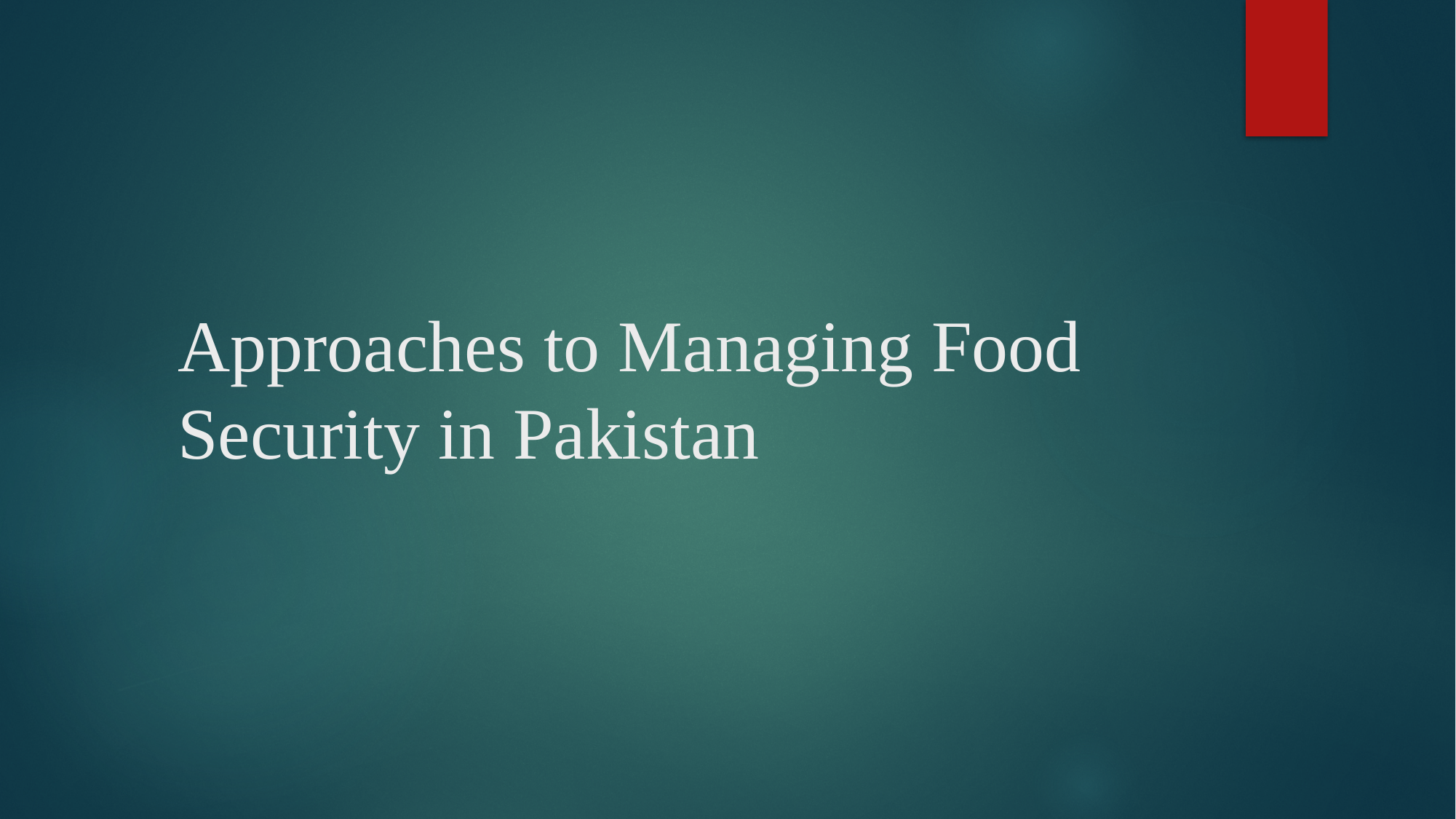

# Approaches to Managing Food Security in Pakistan